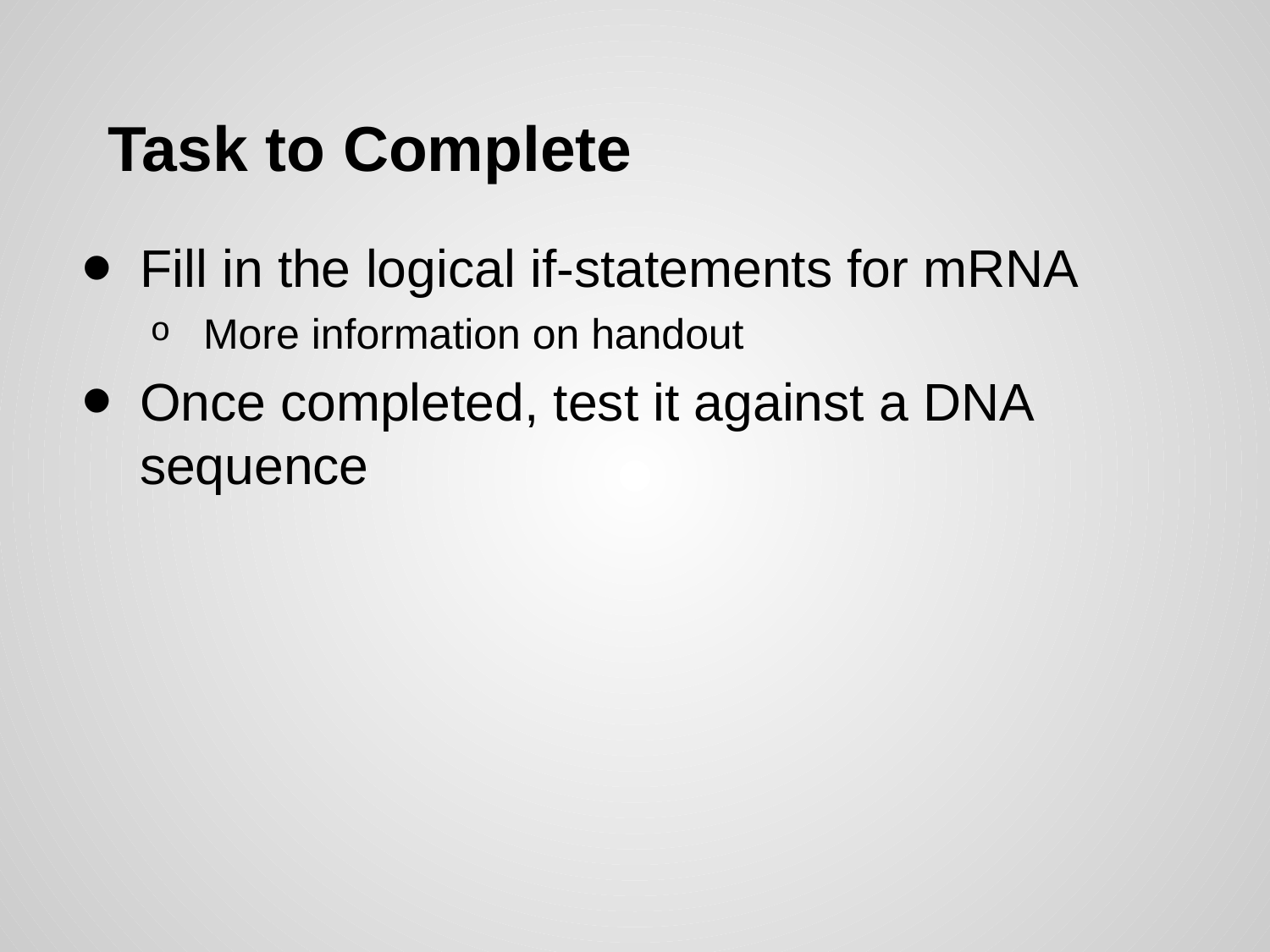

# Task to Complete
Fill in the logical if-statements for mRNA
More information on handout
Once completed, test it against a DNA sequence